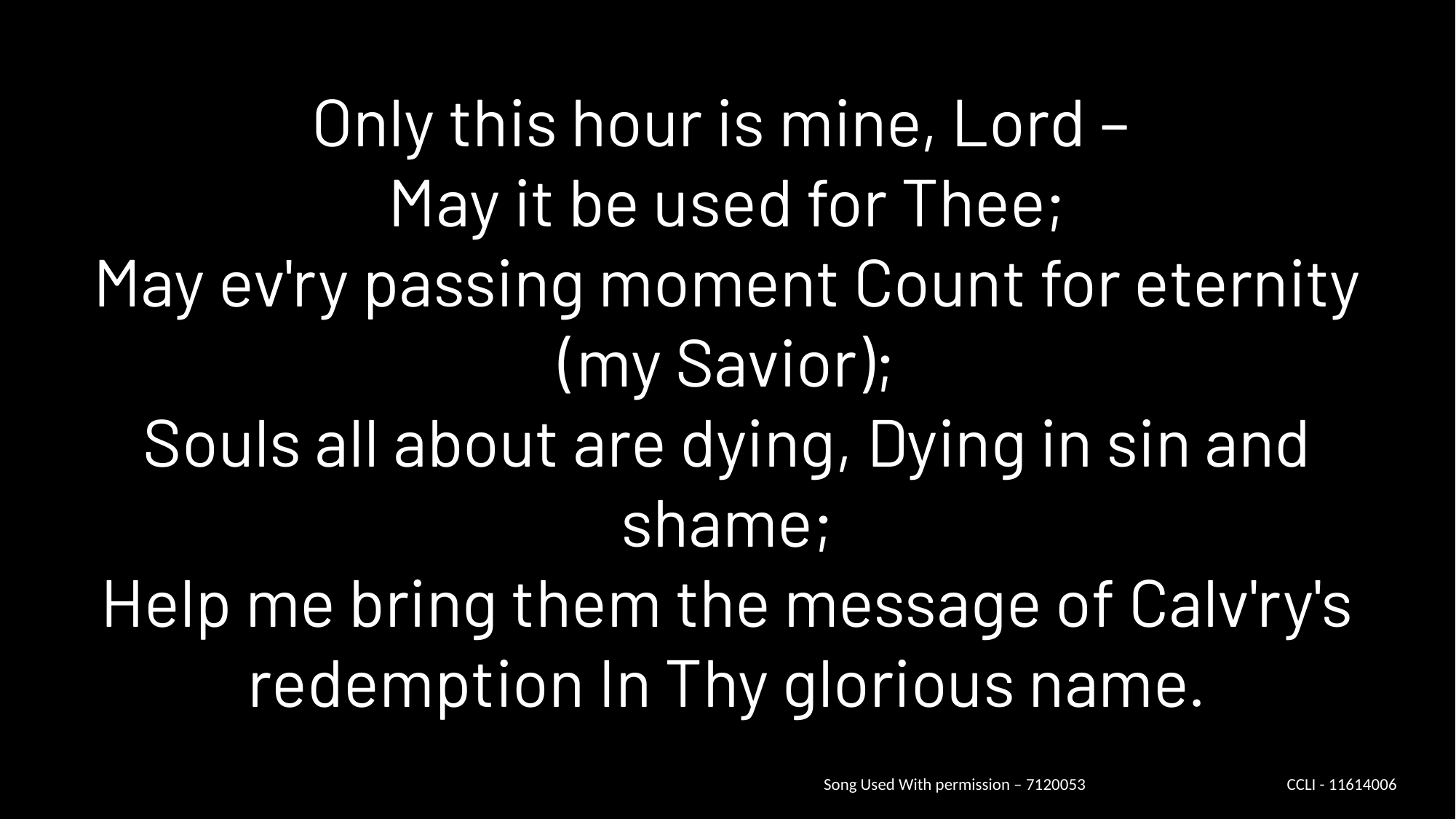

Only this hour is mine, Lord –
May it be used for Thee;
May ev'ry passing moment Count for eternity (my Savior);
Souls all about are dying, Dying in sin and shame;
Help me bring them the message of Calv'ry's redemption In Thy glorious name.
Song Used With permission – 7120053                                                     CCLI - 11614006